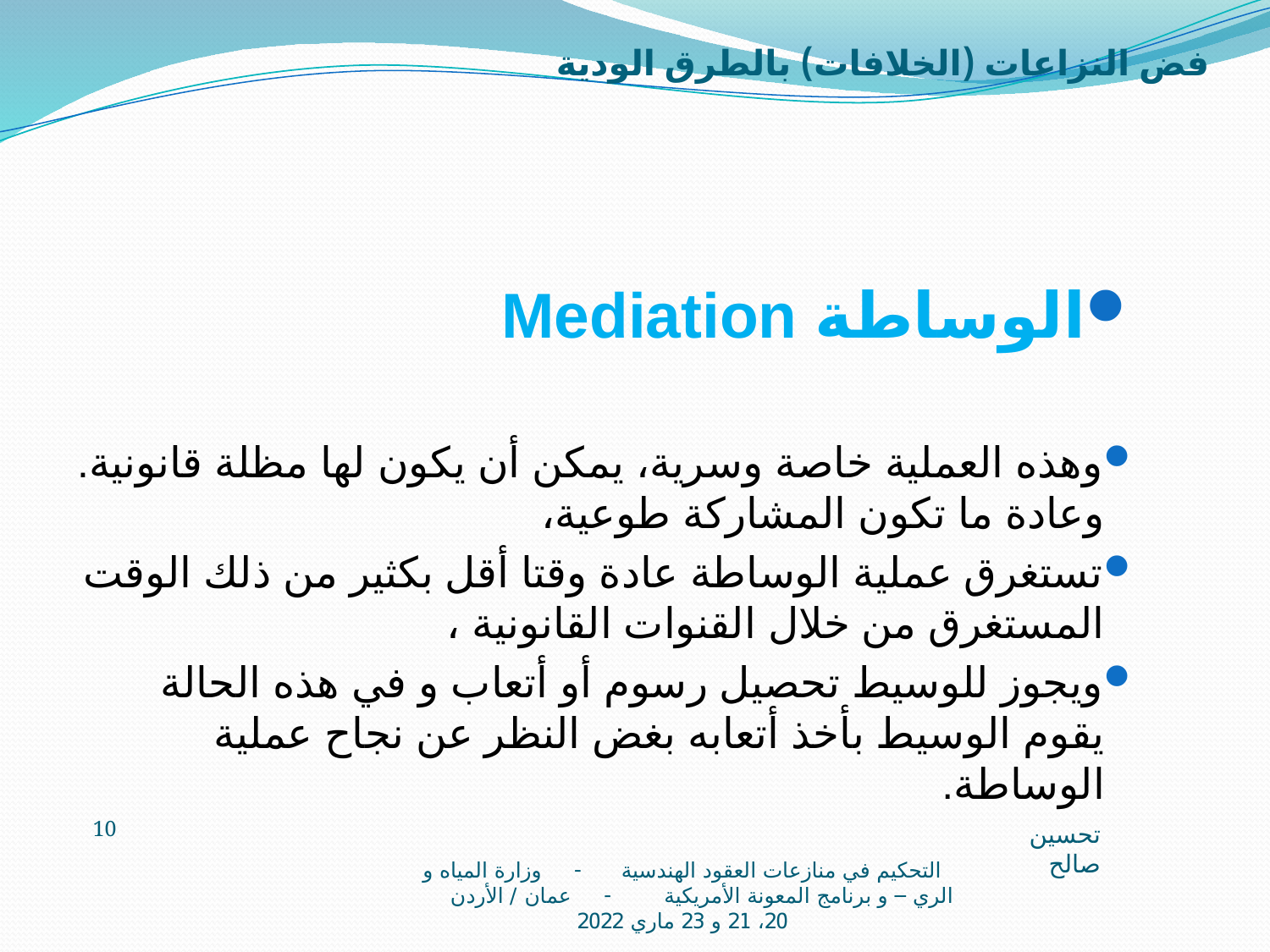

# فض النزاعات (الخلافات) بالطرق الودية
الوساطة Mediation

وهذه العملية خاصة وسرية، يمكن أن يكون لها مظلة قانونية. وعادة ما تكون المشاركة طوعية،
تستغرق عملية الوساطة عادة وقتا أقل بكثير من ذلك الوقت المستغرق من خلال القنوات القانونية ،
ويجوز للوسيط تحصيل رسوم أو أتعاب و في هذه الحالة يقوم الوسيط بأخذ أتعابه بغض النظر عن نجاح عملية الوساطة.
10
تحسين صالح
التحكيم في منازعات العقود الهندسية      -     وزارة المياه و الري – و برنامج المعونة الأمريكية        -     عمان / الأردن       20، 21 و 23 ماري 2022